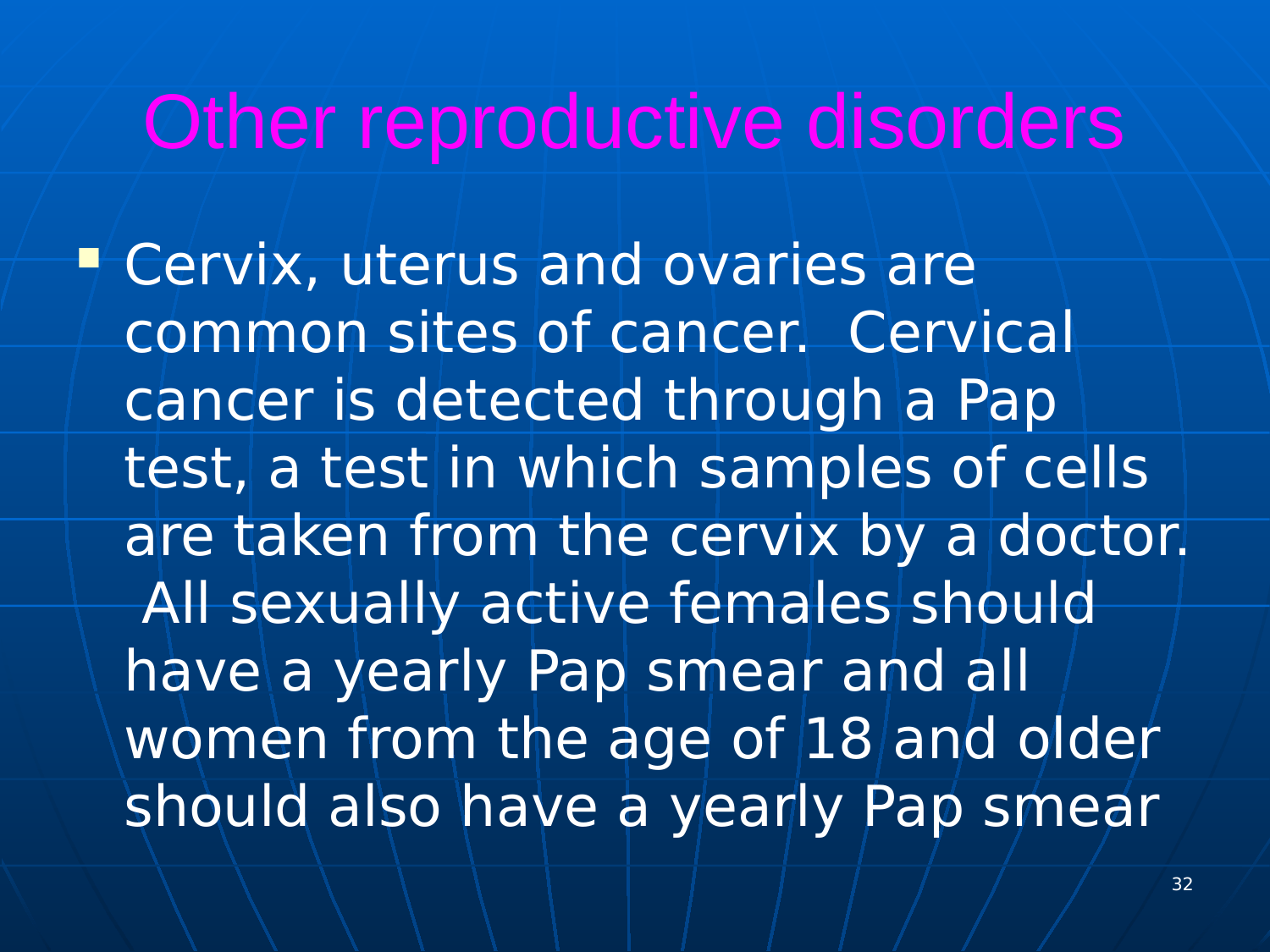

# Other reproductive disorders
Cervix, uterus and ovaries are common sites of cancer.  Cervical cancer is detected through a Pap test, a test in which samples of cells are taken from the cervix by a doctor.  All sexually active females should have a yearly Pap smear and all women from the age of 18 and older should also have a yearly Pap smear
32